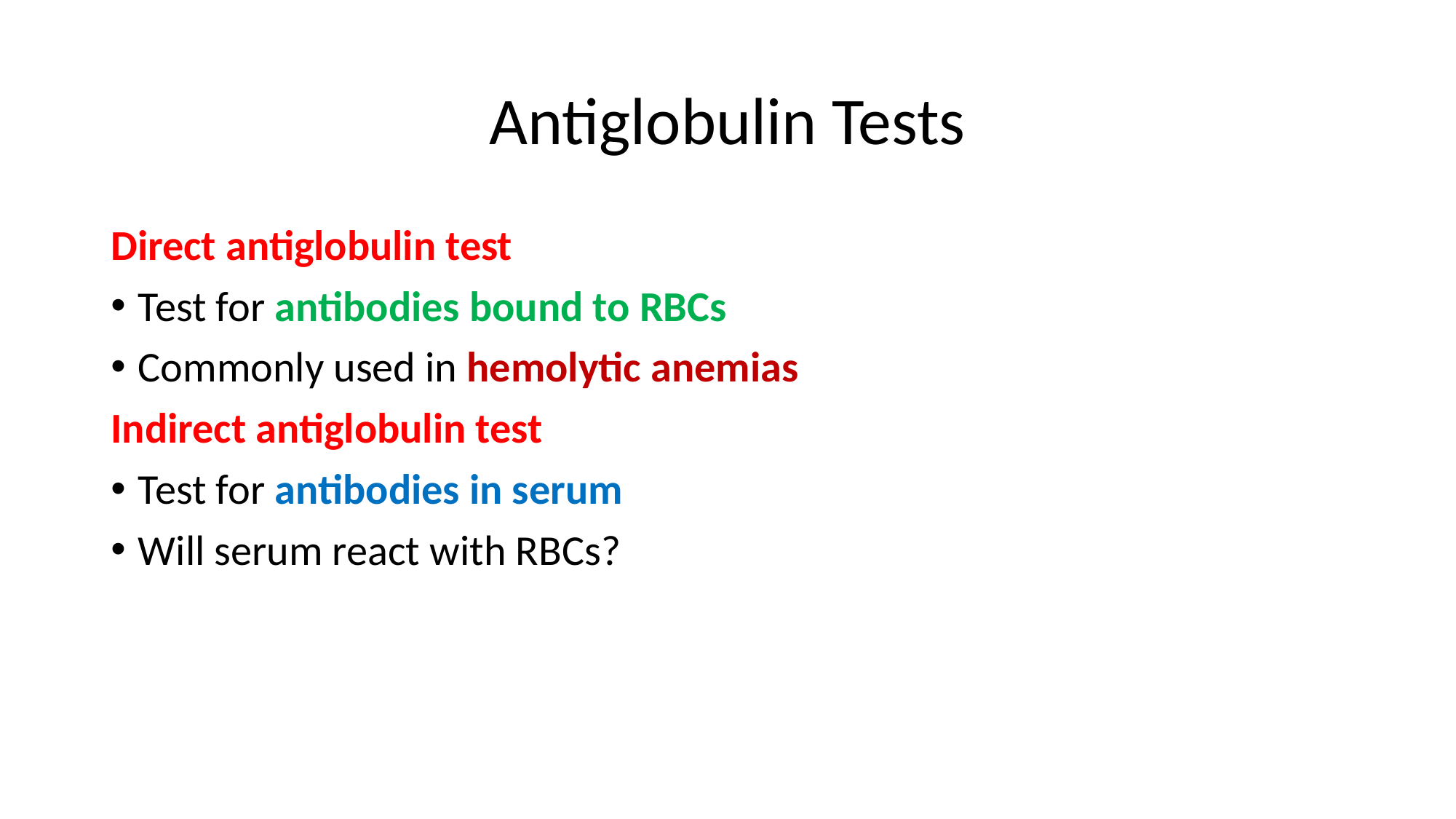

# Antiglobulin Tests
Direct antiglobulin test
Test for antibodies bound to RBCs
Commonly used in hemolytic anemias
Indirect antiglobulin test
Test for antibodies in serum
Will serum react with RBCs?